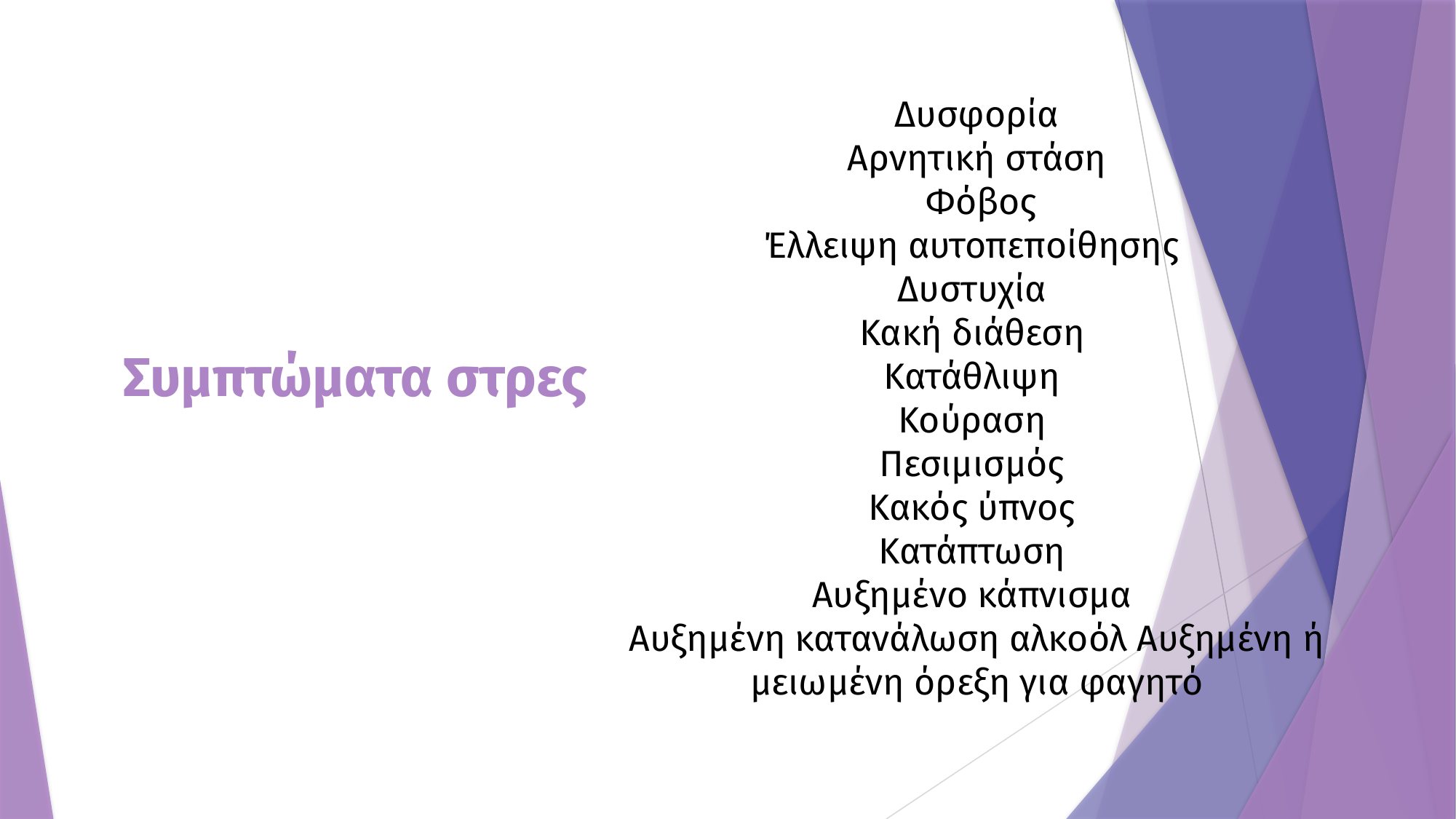

# Δυσφορία Αρνητική στάση Φόβος Έλλειψη αυτοπεποίθησης Δυστυχία Κακή διάθεση Κατάθλιψη Κούραση Πεσιμισμός Κακός ύπνος Κατάπτωση Αυξημένο κάπνισμα Αυξημένη κατανάλωση αλκοόλ Αυξημένη ή μειωμένη όρεξη για φαγητό
Συμπτώματα στρες